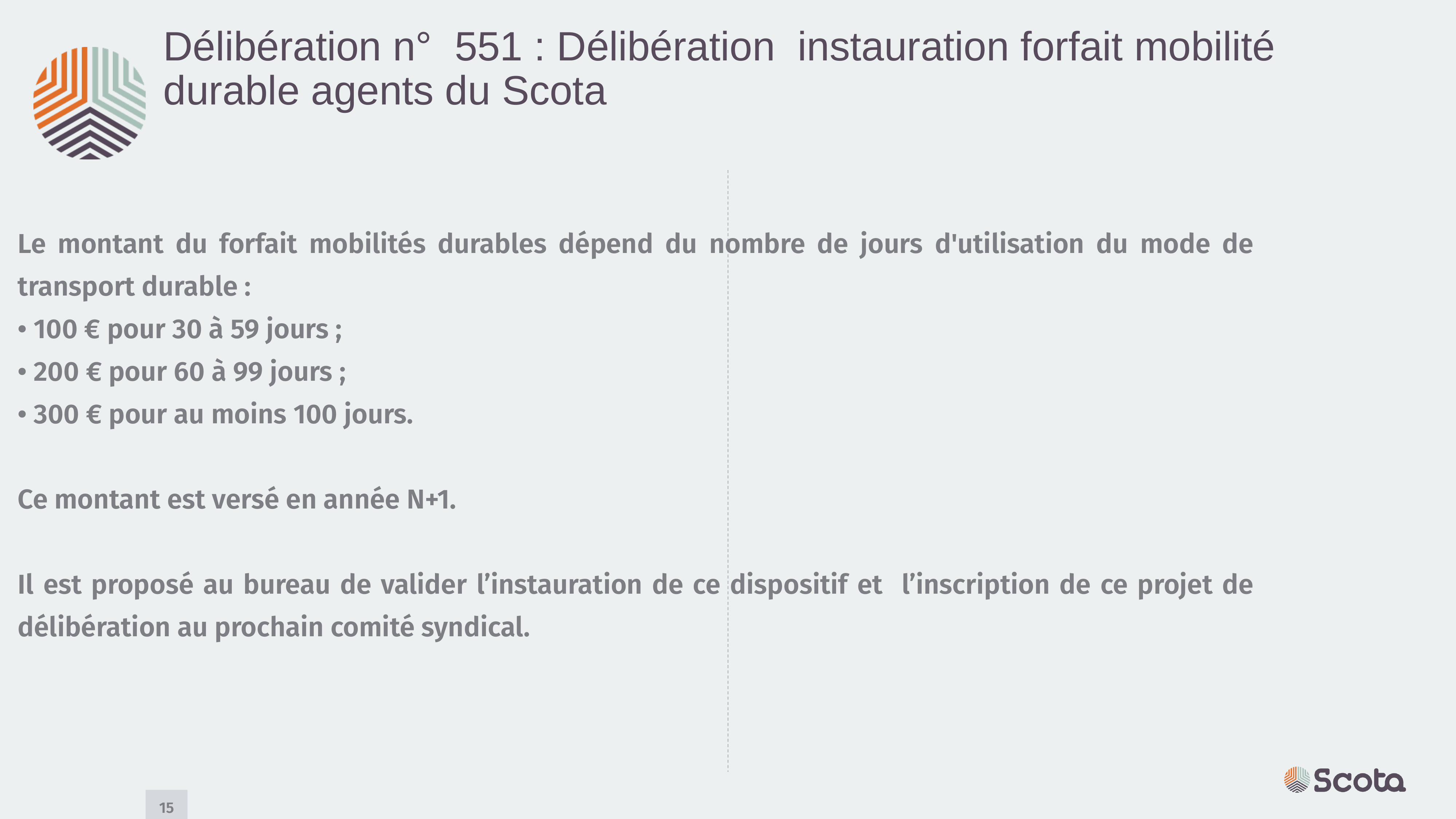

Délibération n°  551 : Délibération  instauration forfait mobilité durable agents du Scota

Le montant du forfait mobilités durables dépend du nombre de jours d'utilisation du mode de transport durable :
• 100 € pour 30 à 59 jours ;
• 200 € pour 60 à 99 jours ;
• 300 € pour au moins 100 jours.

Ce montant est versé en année N+1.

Il est proposé au bureau de valider l’instauration de ce dispositif et  l’inscription de ce projet de délibération au prochain comité syndical.

15